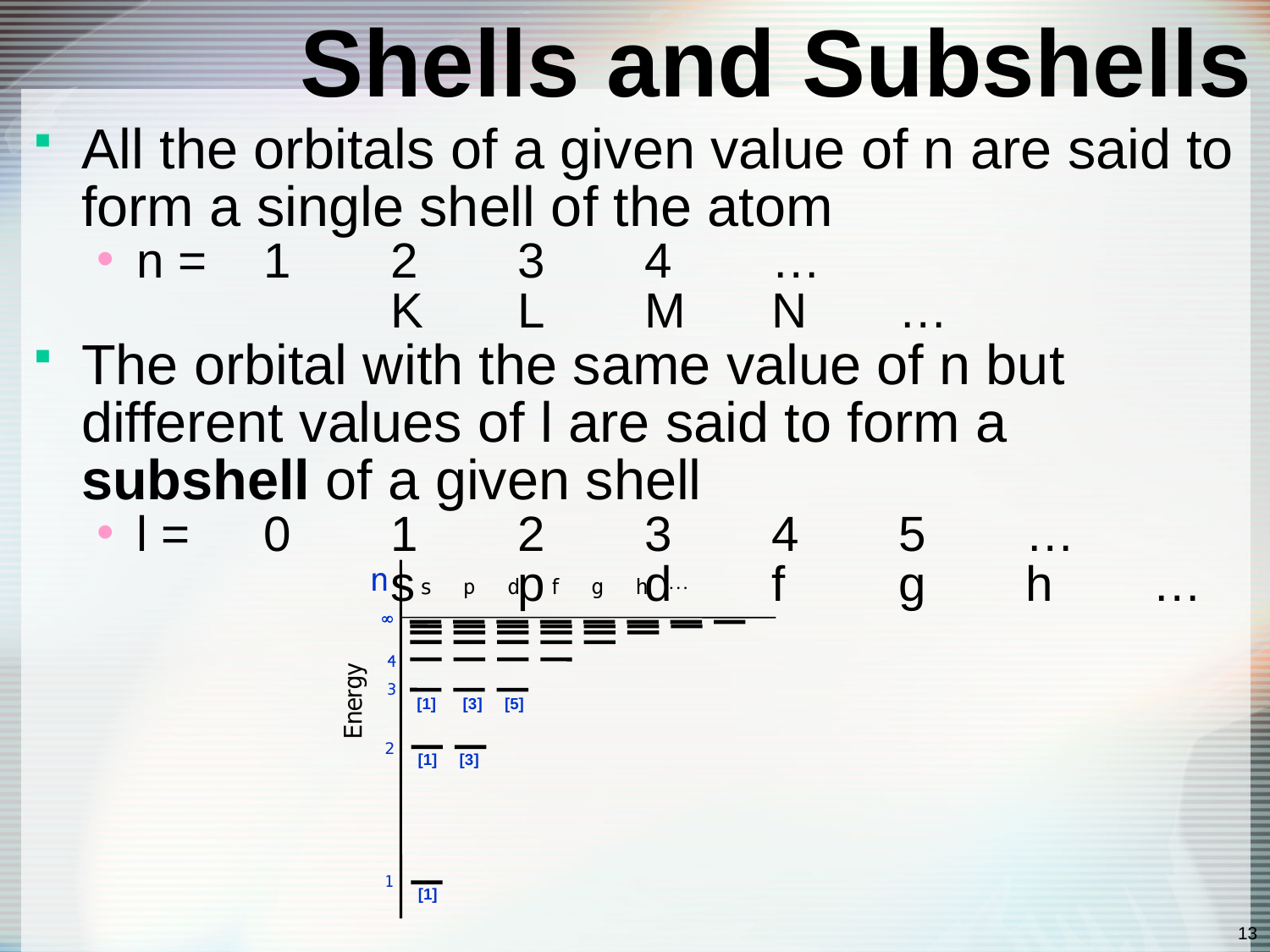

# Shells and Subshells
All the orbitals of a given value of n are said to form a single shell of the atom
n = 	1	2	3	4	…
		K	L	M	N	…
The orbital with the same value of n but different values of l are said to form a subshell of a given shell
l =	0 	1	2	3	4	5	…
		s	p	d	f	g	h	…
n

s     p     d     f     g     h   …
∞

4

3
Energy
[1]      [3]     [5]

2
[1]     [3]

1
[1]

13